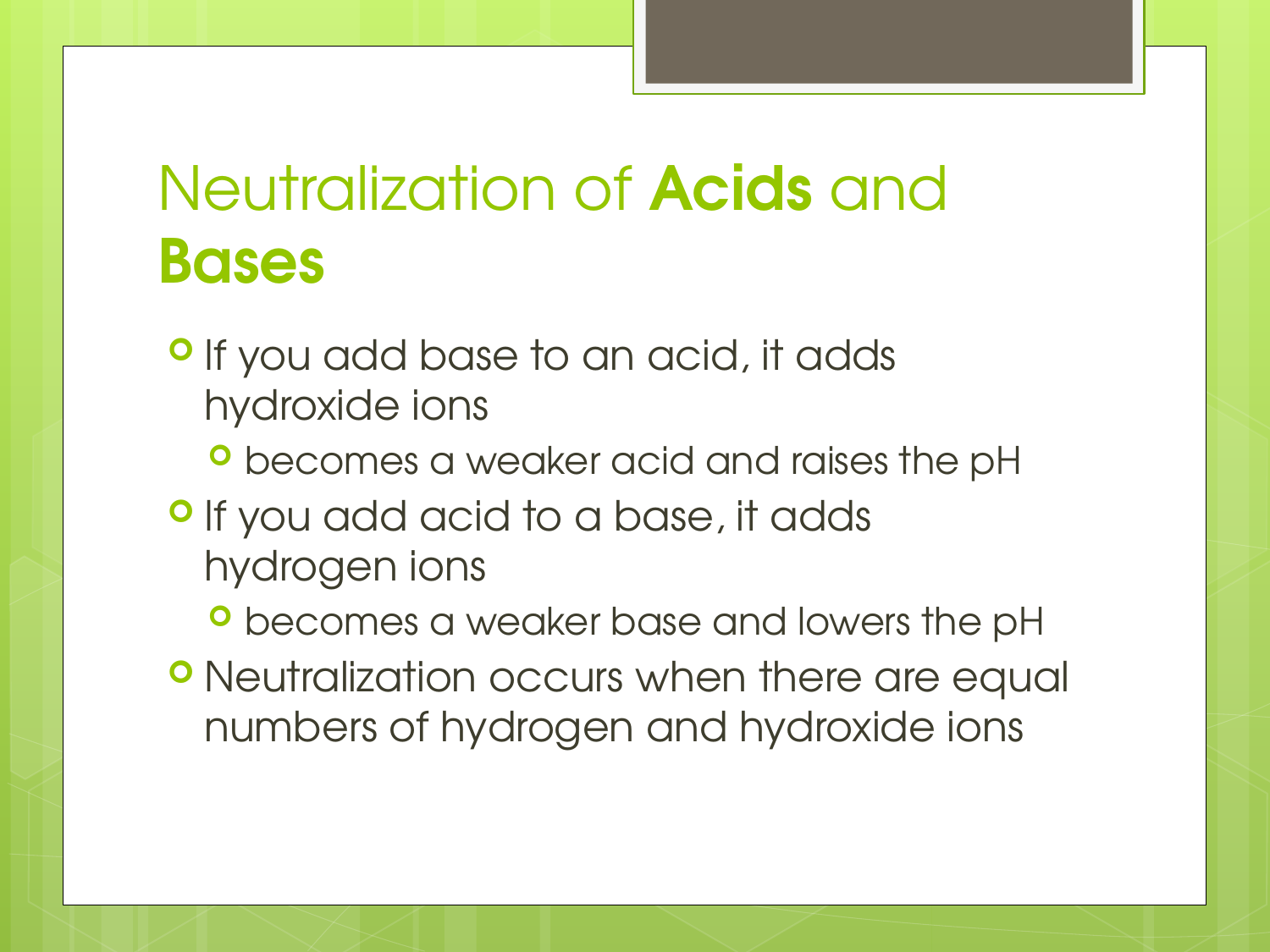

# Neutralization of Acids and Bases
If you add base to an acid, it adds hydroxide ions
becomes a weaker acid and raises the pH
If you add acid to a base, it adds hydrogen ions
becomes a weaker base and lowers the pH
Neutralization occurs when there are equal numbers of hydrogen and hydroxide ions